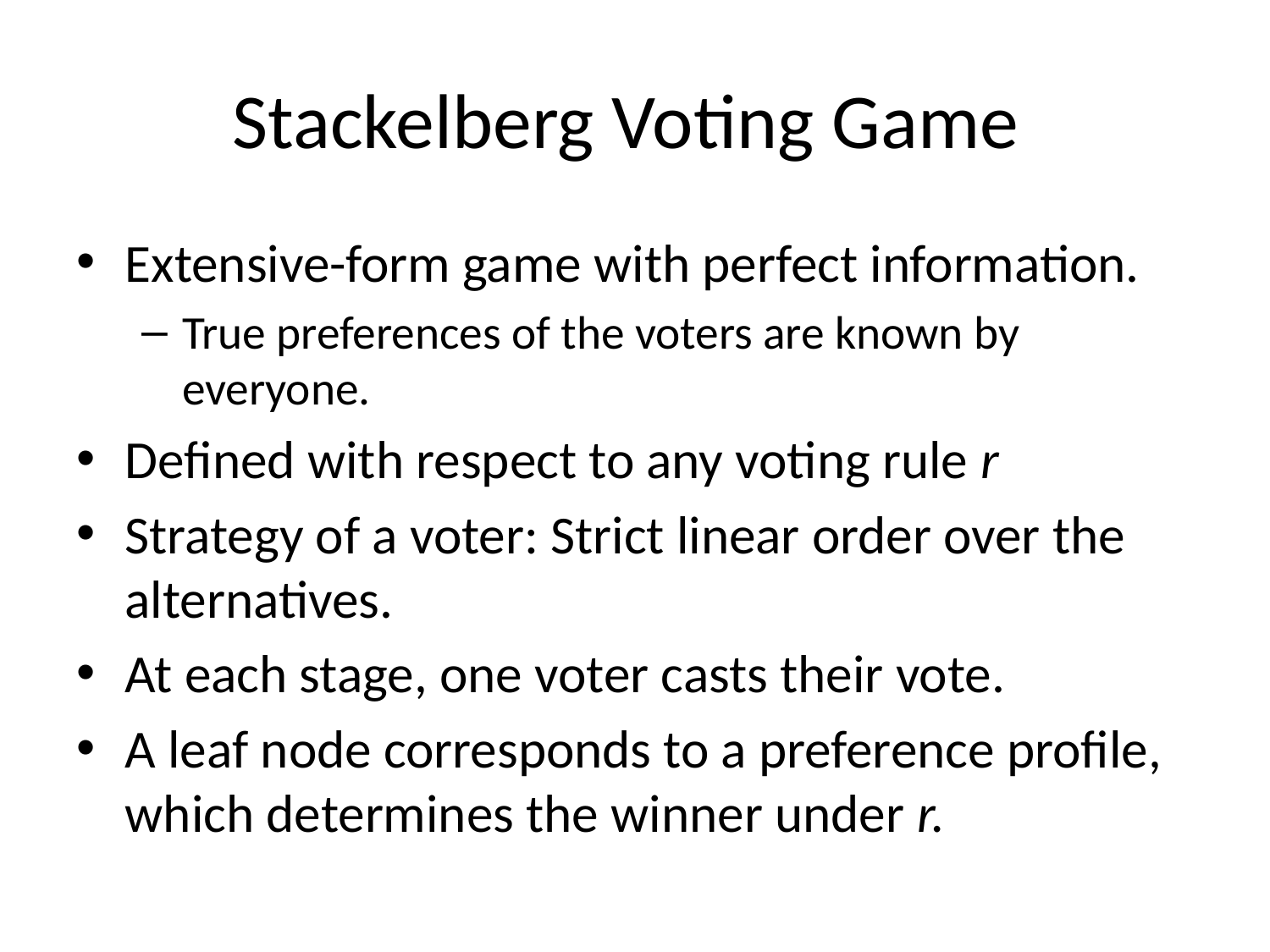

# Stackelberg Voting Game
Extensive-form game with perfect information.
True preferences of the voters are known by everyone.
Defined with respect to any voting rule r
Strategy of a voter: Strict linear order over the alternatives.
At each stage, one voter casts their vote.
A leaf node corresponds to a preference profile, which determines the winner under r.